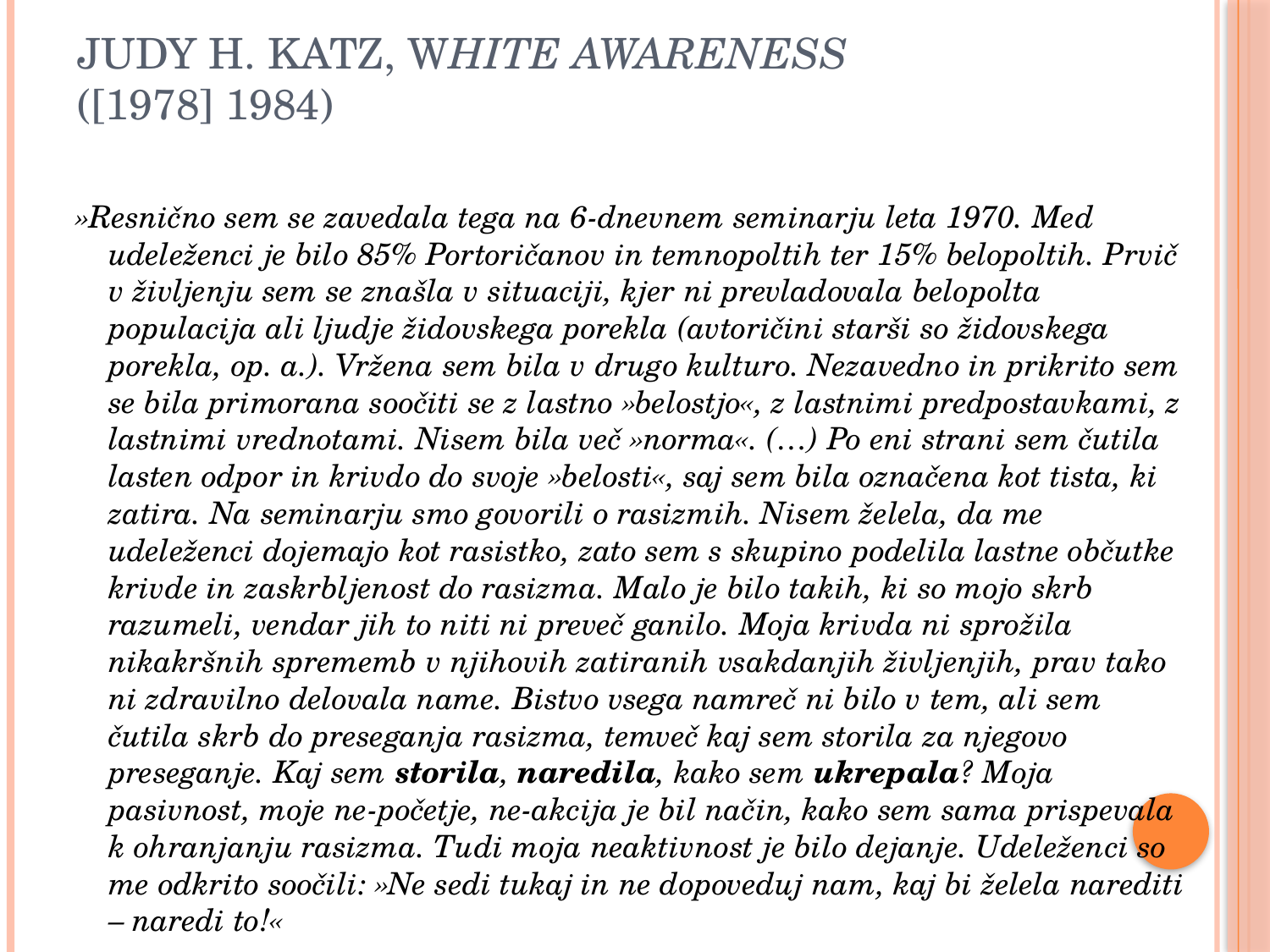

# Judy H. Katz, White awareness ([1978] 1984)

»Resnično sem se zavedala tega na 6-dnevnem seminarju leta 1970. Med udeleženci je bilo 85% Portoričanov in temnopoltih ter 15% belopoltih. Prvič v življenju sem se znašla v situaciji, kjer ni prevladovala belopolta populacija ali ljudje židovskega porekla (avtoričini starši so židovskega porekla, op. a.). Vržena sem bila v drugo kulturo. Nezavedno in prikrito sem se bila primorana soočiti se z lastno »belostjo«, z lastnimi predpostavkami, z lastnimi vrednotami. Nisem bila več »norma«. (…) Po eni strani sem čutila lasten odpor in krivdo do svoje »belosti«, saj sem bila označena kot tista, ki zatira. Na seminarju smo govorili o rasizmih. Nisem želela, da me udeleženci dojemajo kot rasistko, zato sem s skupino podelila lastne občutke krivde in zaskrbljenost do rasizma. Malo je bilo takih, ki so mojo skrb razumeli, vendar jih to niti ni preveč ganilo. Moja krivda ni sprožila nikakršnih sprememb v njihovih zatiranih vsakdanjih življenjih, prav tako ni zdravilno delovala name. Bistvo vsega namreč ni bilo v tem, ali sem čutila skrb do preseganja rasizma, temveč kaj sem storila za njegovo preseganje. Kaj sem storila, naredila, kako sem ukrepala? Moja pasivnost, moje ne-početje, ne-akcija je bil način, kako sem sama prispevala k ohranjanju rasizma. Tudi moja neaktivnost je bilo dejanje. Udeleženci so me odkrito soočili: »Ne sedi tukaj in ne dopoveduj nam, kaj bi želela narediti – naredi to!«